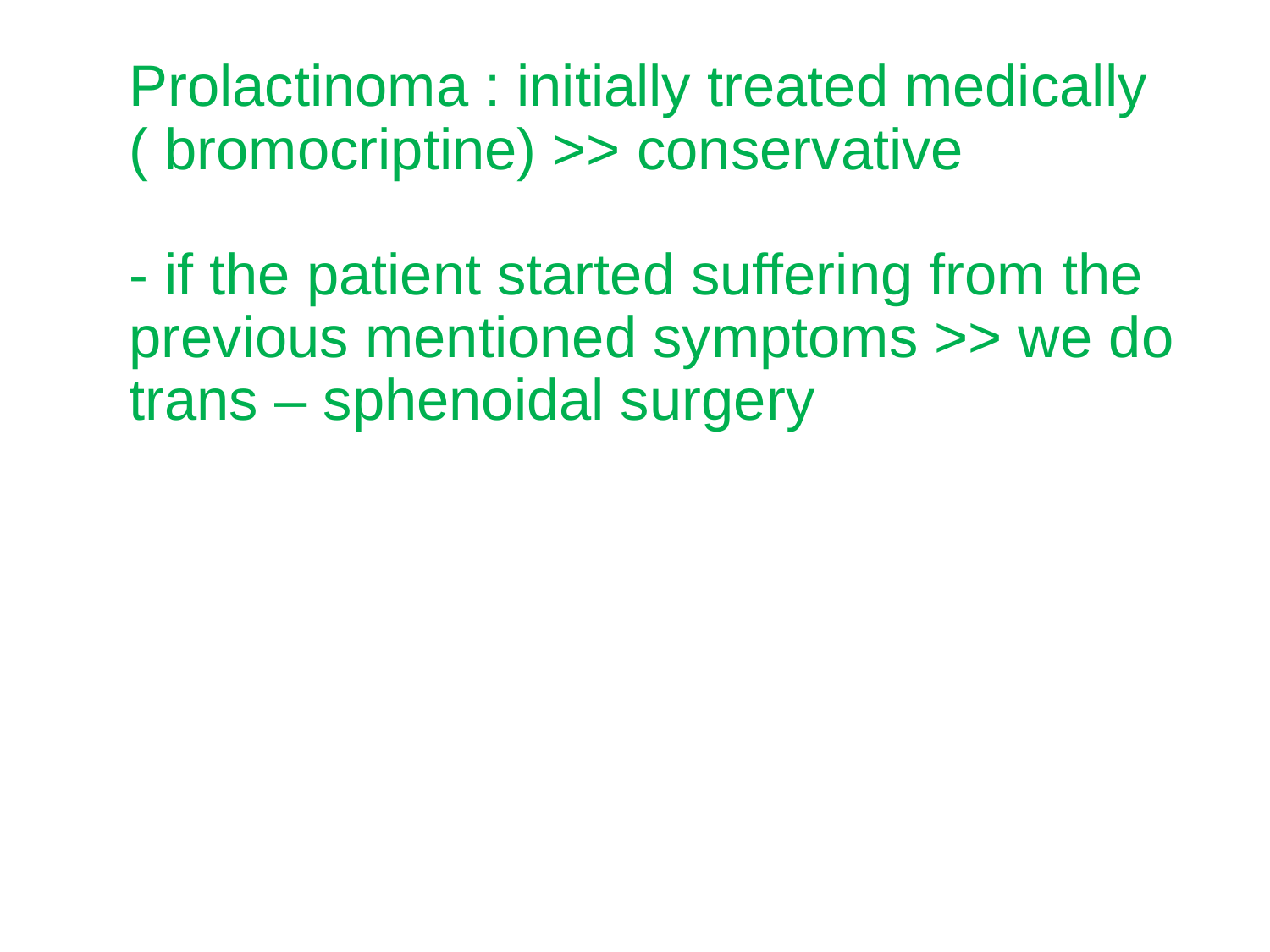

# Prolactinoma : initially treated medically ( bromocriptine) >> conservative - if the patient started suffering from the previous mentioned symptoms >> we do trans – sphenoidal surgery